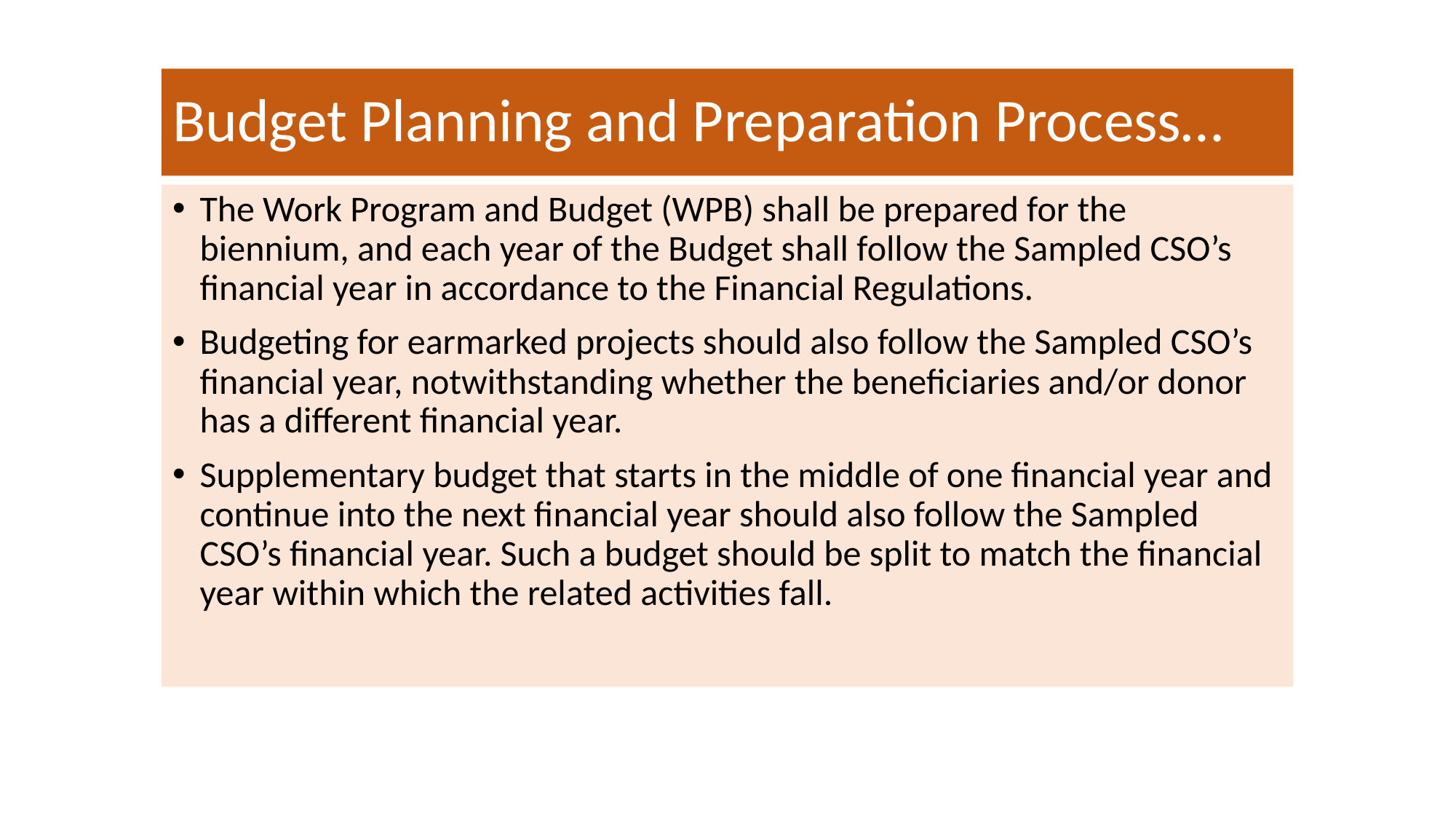

# Budget Planning and Preparation Process…
The Work Program and Budget (WPB) shall be prepared for the biennium, and each year of the Budget shall follow the Sampled CSO’s financial year in accordance to the Financial Regulations.
Budgeting for earmarked projects should also follow the Sampled CSO’s financial year, notwithstanding whether the beneficiaries and/or donor has a different financial year.
Supplementary budget that starts in the middle of one financial year and continue into the next financial year should also follow the Sampled CSO’s financial year. Such a budget should be split to match the financial year within which the related activities fall.